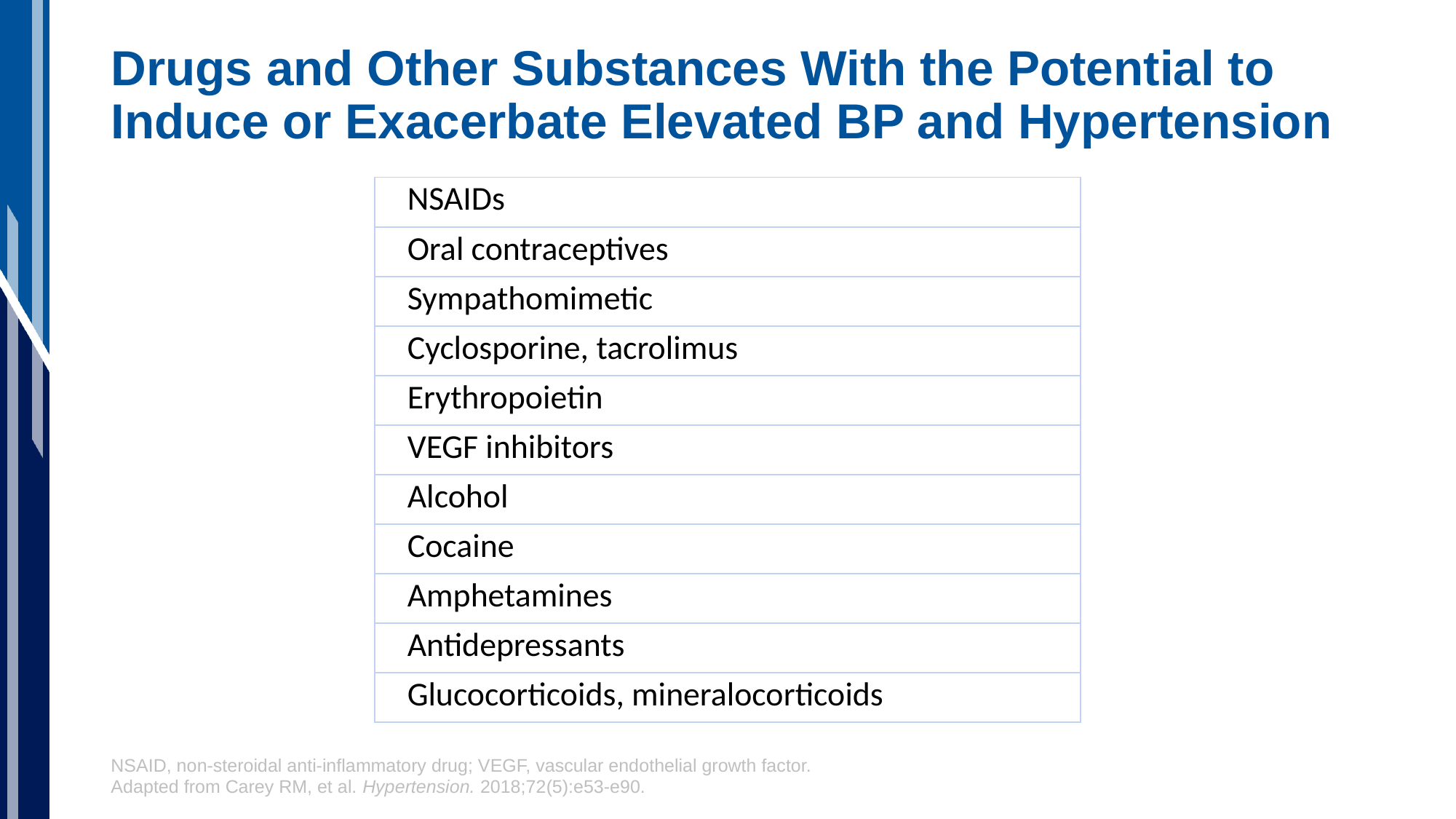

# Drugs and Other Substances With the Potential to Induce or Exacerbate Elevated BP and Hypertension
| NSAIDs |
| --- |
| Oral contraceptives |
| Sympathomimetic |
| Cyclosporine, tacrolimus |
| Erythropoietin |
| VEGF inhibitors |
| Alcohol |
| Cocaine |
| Amphetamines |
| Antidepressants |
| Glucocorticoids, mineralocorticoids |
NSAID, non-steroidal anti-inflammatory drug; VEGF, vascular endothelial growth factor.
Adapted from Carey RM, et al. Hypertension. 2018;72(5):e53-e90.